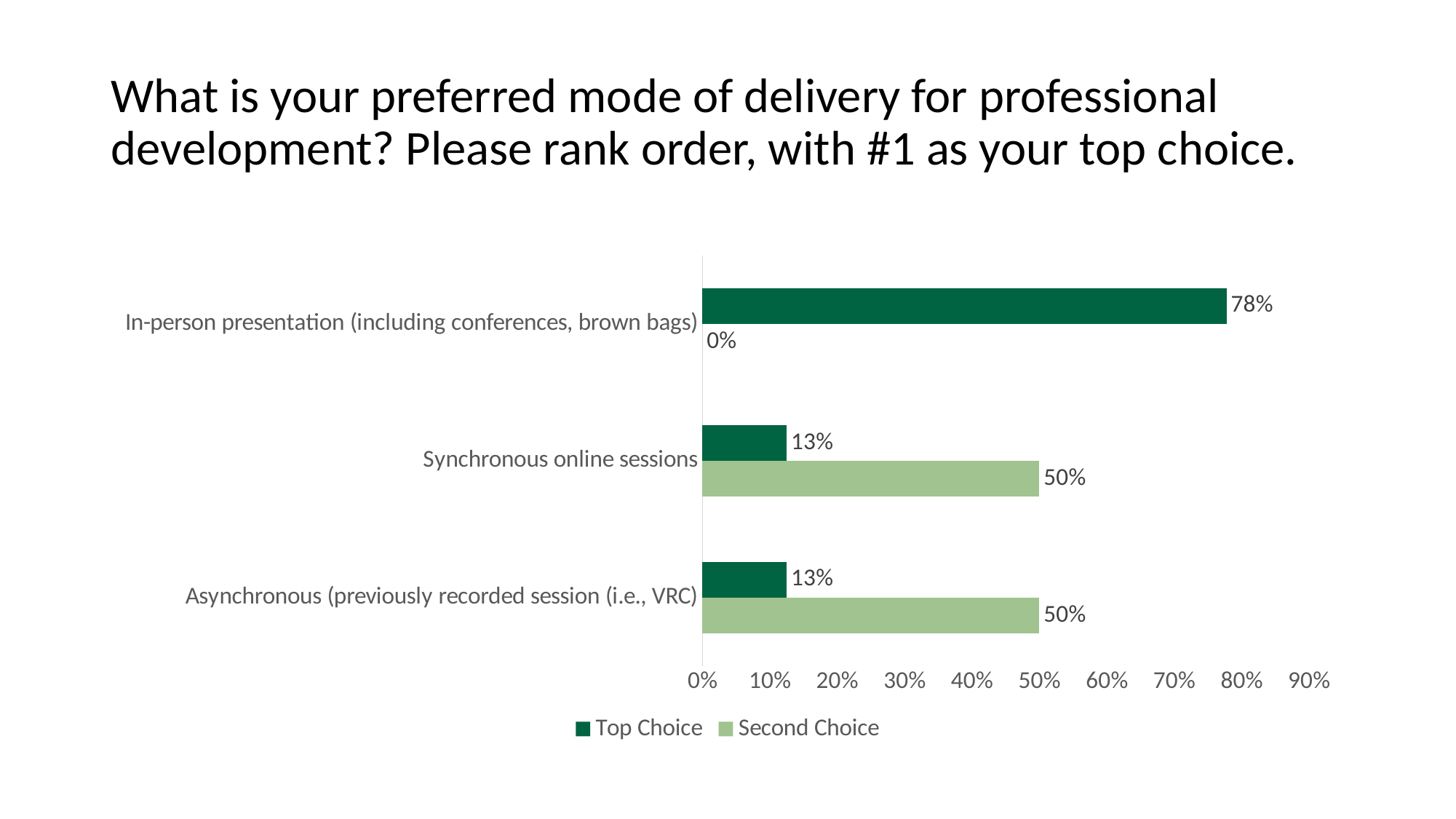

# What is your preferred mode of delivery for professional development? Please rank order, with #1 as your top choice.

### Chart

| Category | Second Choice | Top Choice |
|---|---|---|
| Asynchronous (previously recorded session (i.e., VRC) | 0.5 | 0.125 |
| Synchronous online sessions | 0.5 | 0.125 |
| In-person presentation (including conferences, brown bags) | 0.0 | 0.7778 |